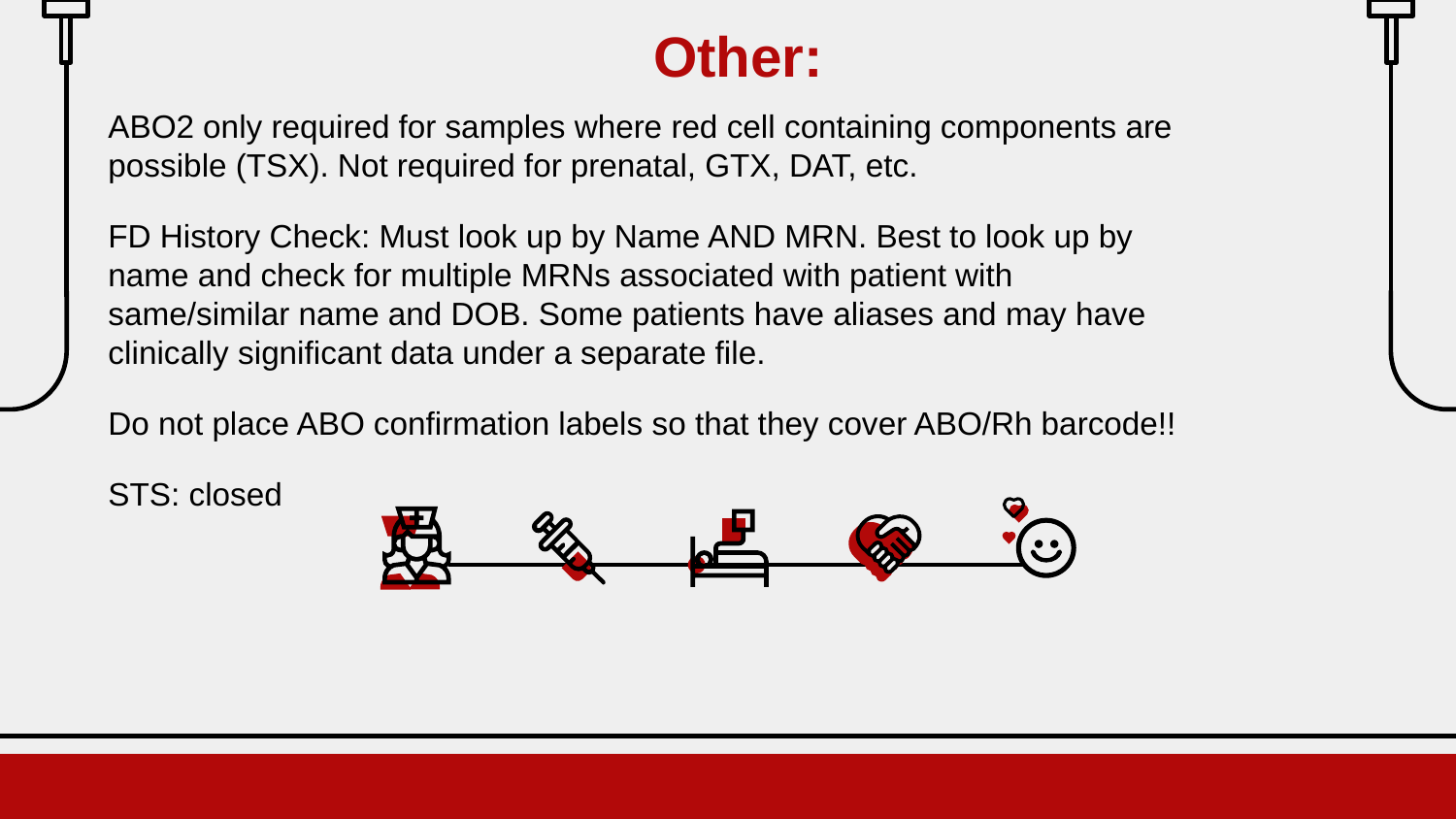

# Other:
ABO2 only required for samples where red cell containing components are possible (TSX). Not required for prenatal, GTX, DAT, etc.
FD History Check: Must look up by Name AND MRN. Best to look up by name and check for multiple MRNs associated with patient with same/similar name and DOB. Some patients have aliases and may have clinically significant data under a separate file.
Do not place ABO confirmation labels so that they cover ABO/Rh barcode!!
STS: closed